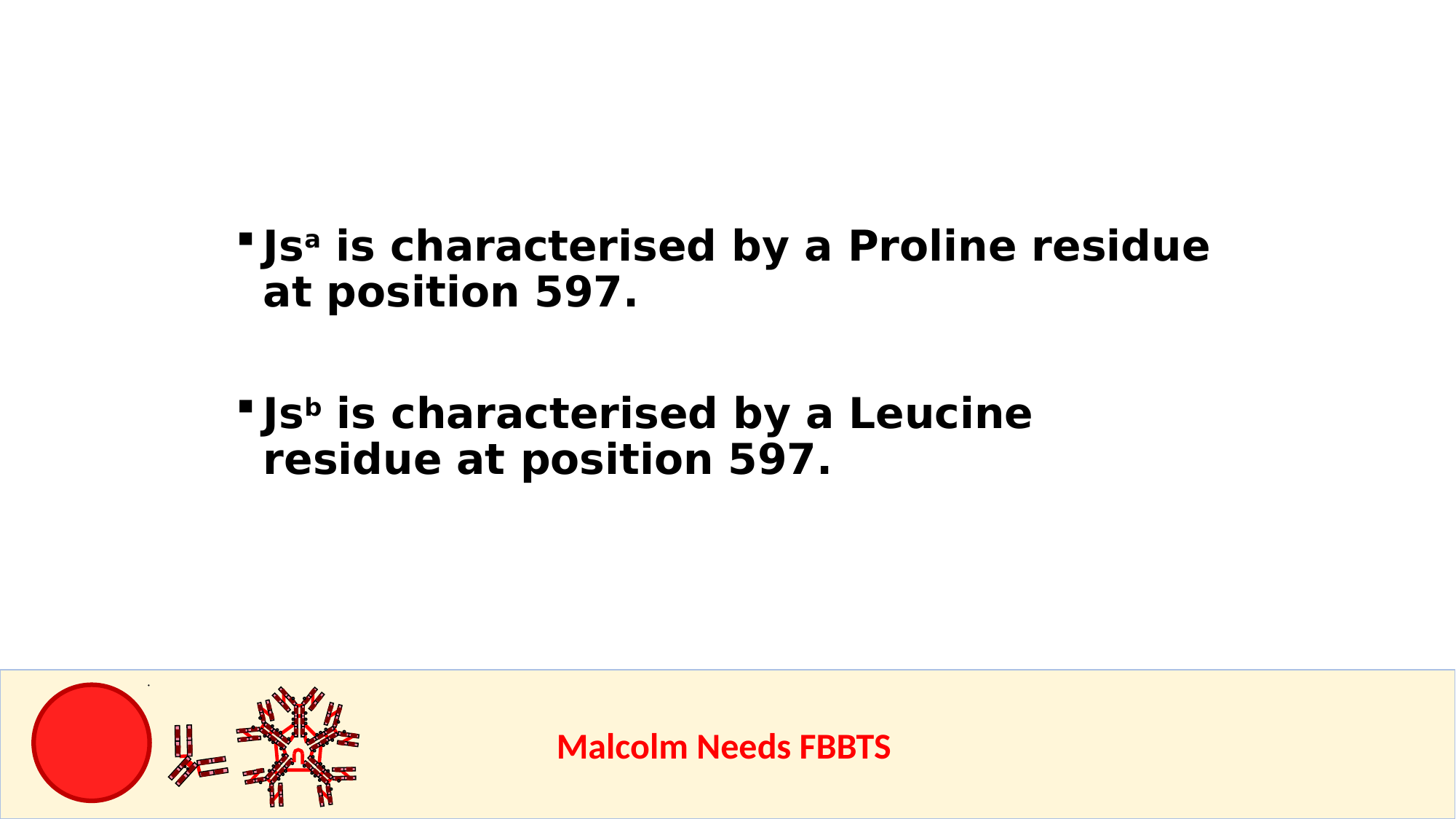

Jsa is characterised by a Proline residue at position 597.

Jsb is characterised by a Leucine residue at position 597.
					Malcolm Needs FBBTS